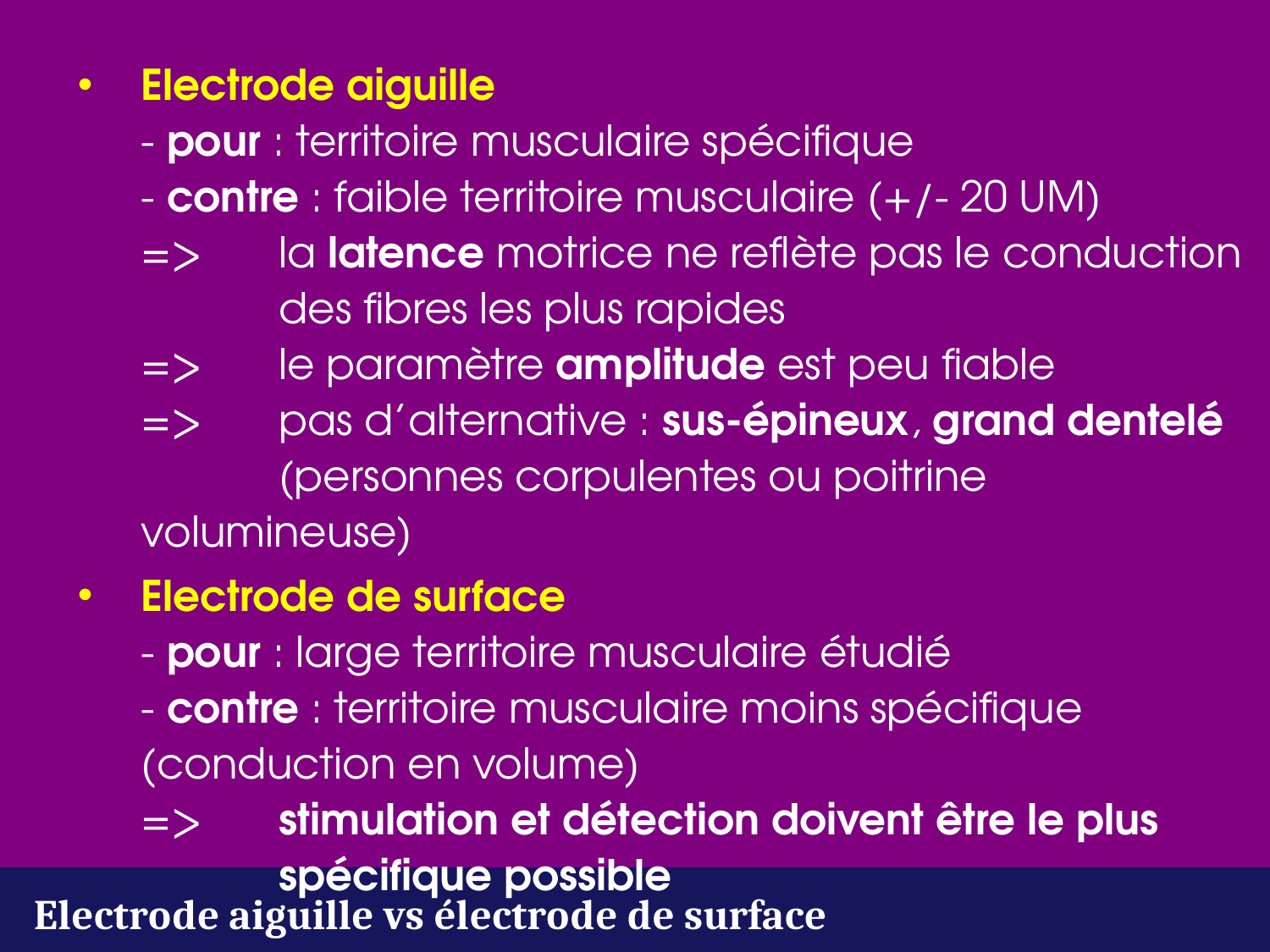

Electrode aiguille
- pour : territoire musculaire spécifique
- contre : faible territoire musculaire (+/- 20 UM)
=> 	la latence motrice ne reflète pas le conduction 	des fibres les plus rapides
=> 	le paramètre amplitude est peu fiable
=> 	pas d’alternative : sus-épineux, grand dentelé 	(personnes corpulentes ou poitrine volumineuse)
Electrode de surface
- pour : large territoire musculaire étudié
- contre : territoire musculaire moins spécifique 	(conduction en volume)
=> 	stimulation et détection doivent être le plus 	spécifique possible
Electrode aiguille vs électrode de surface